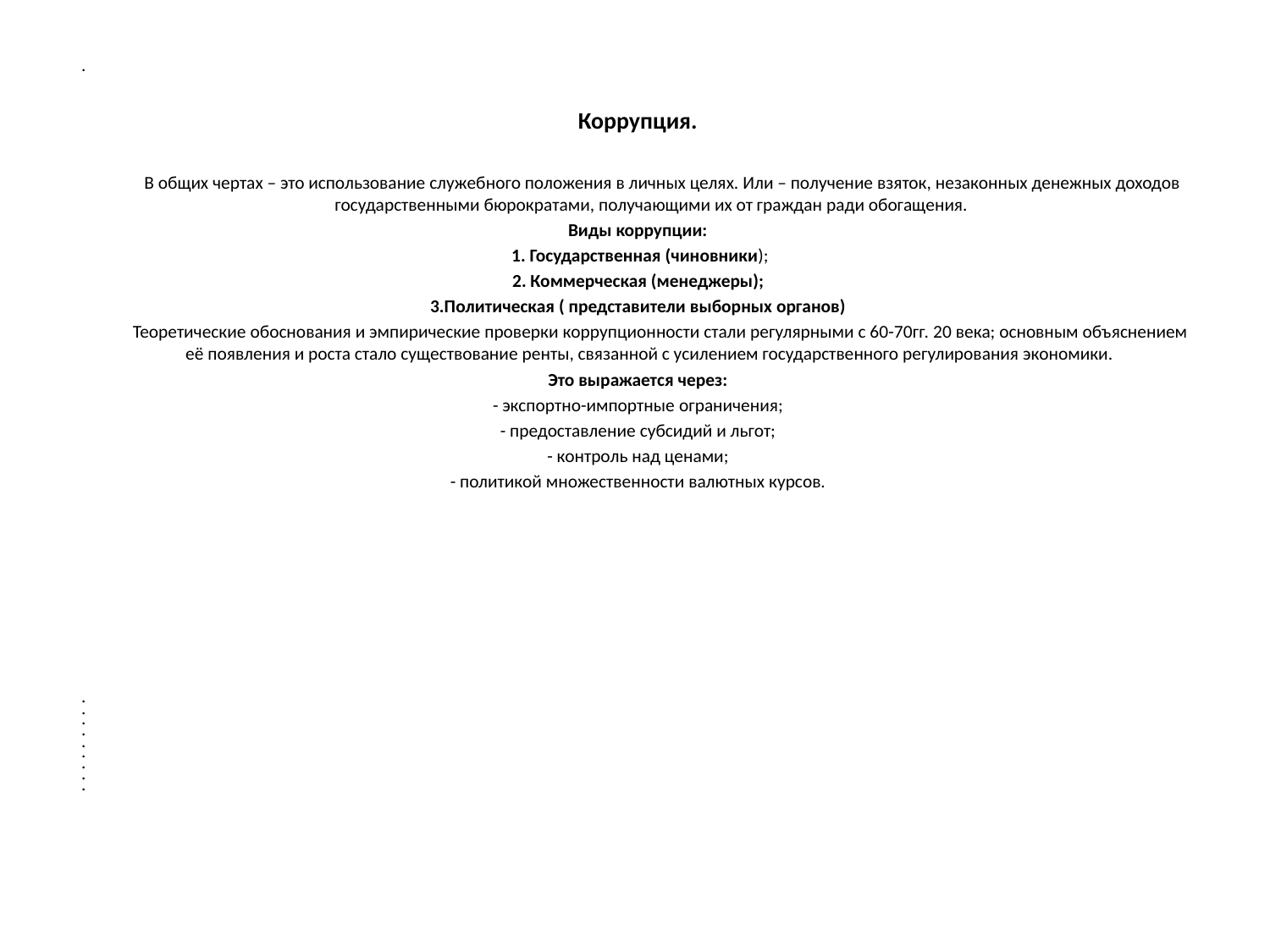

Коррупция.

            В общих чертах – это использование служебного положения в личных целях. Или – получение взяток, незаконных денежных доходов государственными бюрократами, получающими их от граждан ради обогащения.
Виды коррупции:
 1. Государственная (чиновники);
2. Коммерческая (менеджеры);
3.Политическая ( представители выборных органов)
           Теоретические обоснования и эмпирические проверки коррупционности стали регулярными с 60-70гг. 20 века; основным объяснением её появления и роста стало существование ренты, связанной с усилением государственного регулирования экономики.
Это выражается через:
- экспортно-импортные ограничения;
- предоставление субсидий и льгот;
- контроль над ценами;
- политикой множественности валютных курсов.